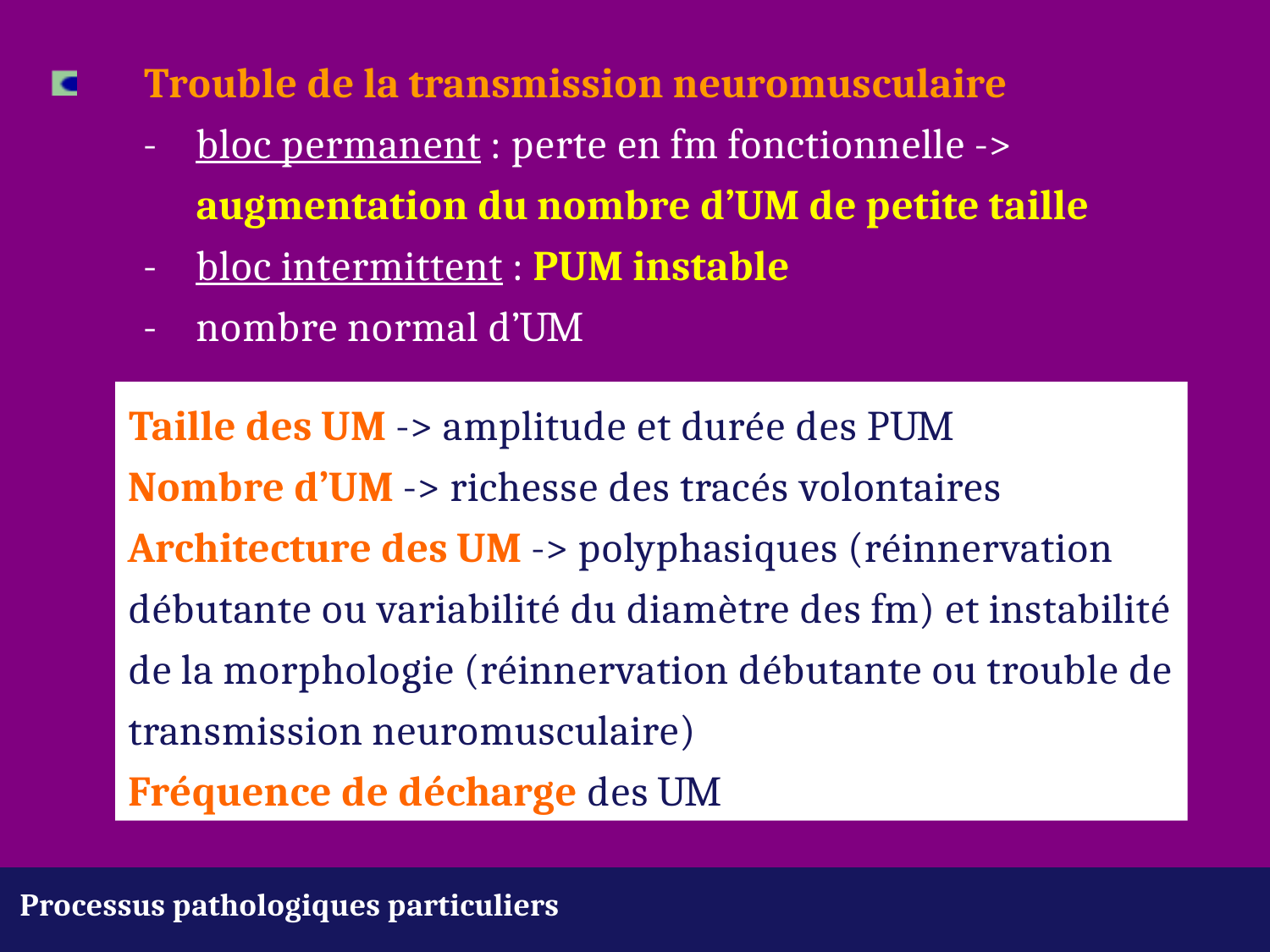

Trouble de la transmission neuromusculaire
	-	bloc permanent : perte en fm fonctionnelle ->
		augmentation du nombre d’UM de petite taille
	-	bloc intermittent : PUM instable
	- 	nombre normal d’UM
Taille des UM -> amplitude et durée des PUM
Nombre d’UM -> richesse des tracés volontaires
Architecture des UM -> polyphasiques (réinnervation débutante ou variabilité du diamètre des fm) et instabilité de la morphologie (réinnervation débutante ou trouble de transmission neuromusculaire)
Fréquence de décharge des UM
Processus pathologiques particuliers